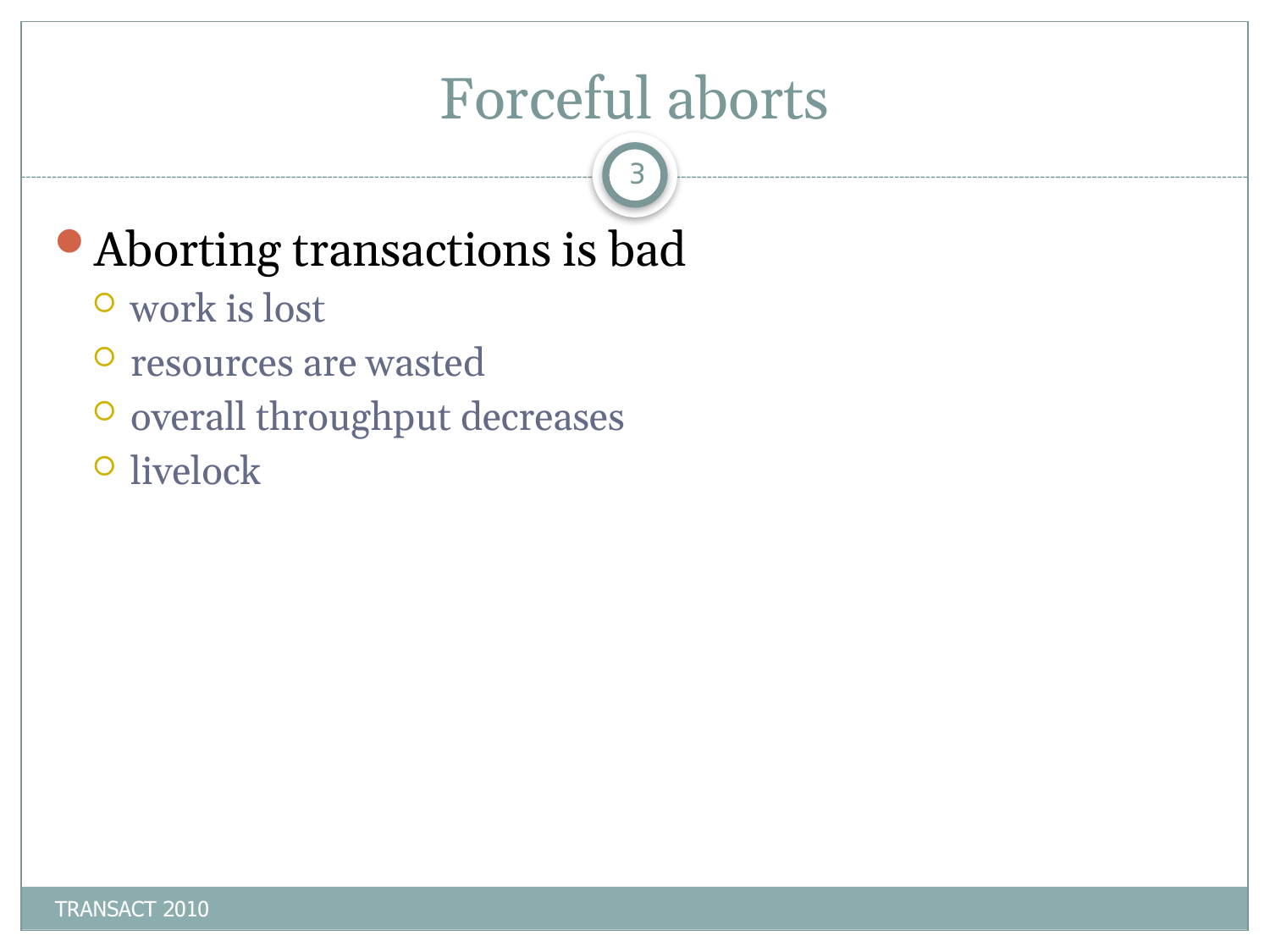

# Forceful aborts
3
Aborting transactions is bad
work is lost
resources are wasted
overall throughput decreases
livelock
TRANSACT 2010